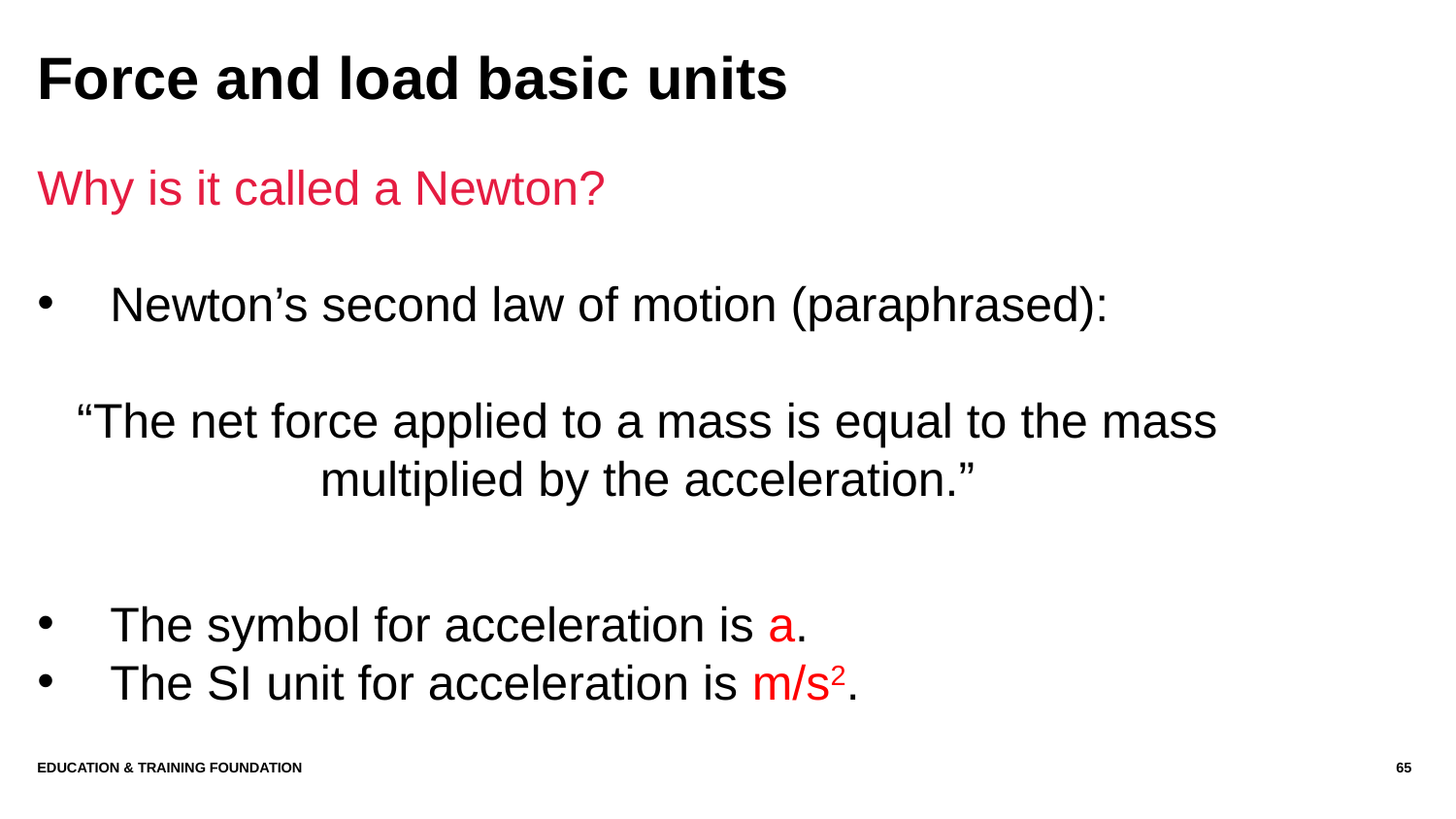

# Force and load basic units
Why is it called a Newton?

Newton’s second law of motion (paraphrased):

“The net force applied to a mass is equal to the mass multiplied by the acceleration.”

The symbol for acceleration is a.
The SI unit for acceleration is m/s2.

Education & Training Foundation
65